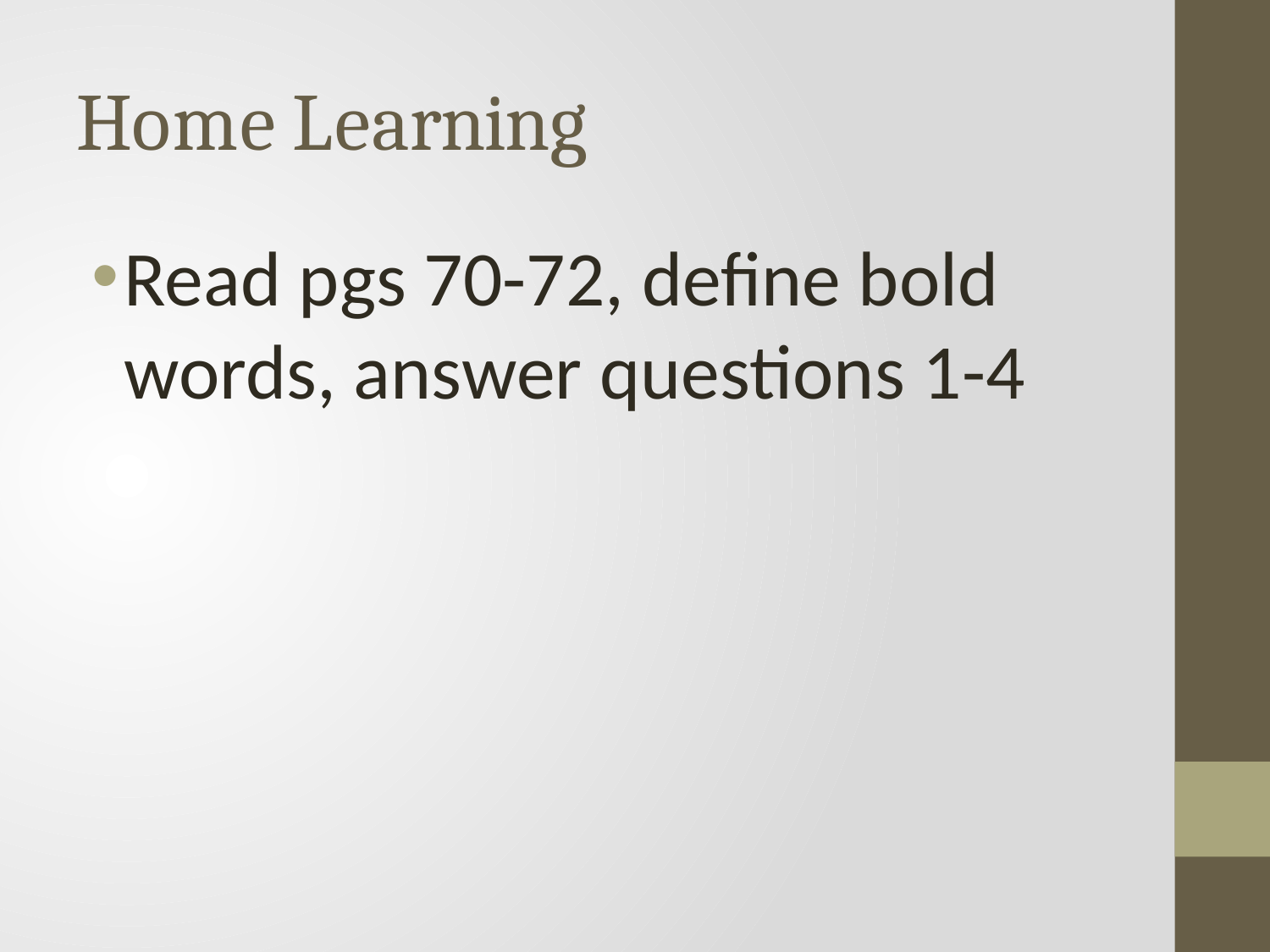

# Home Learning
Read pgs 70-72, define bold words, answer questions 1-4